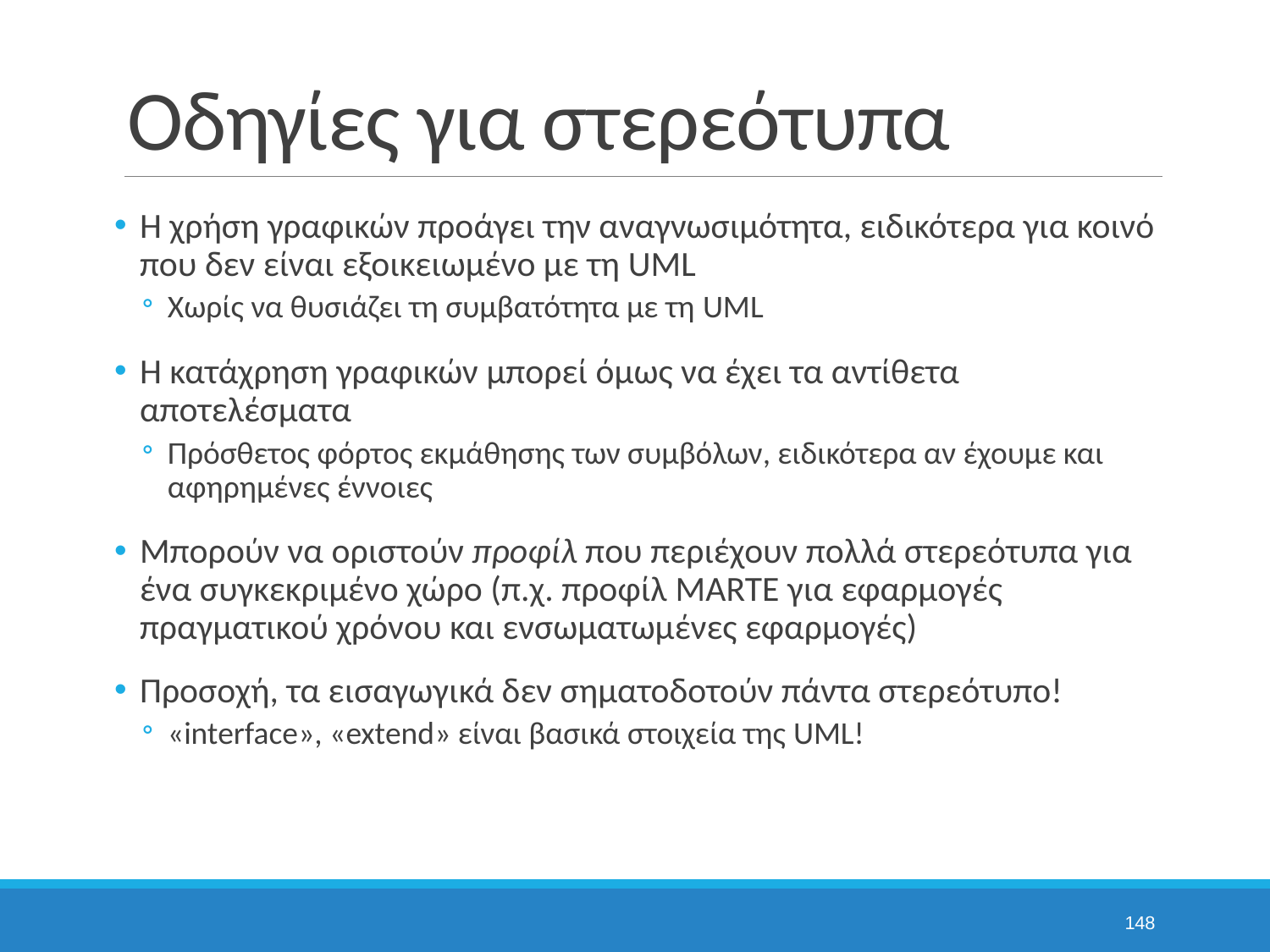

# Οδηγίες για στερεότυπα
Η χρήση γραφικών προάγει την αναγνωσιμότητα, ειδικότερα για κοινό που δεν είναι εξοικειωμένο με τη UML
Χωρίς να θυσιάζει τη συμβατότητα με τη UML
Η κατάχρηση γραφικών μπορεί όμως να έχει τα αντίθετα αποτελέσματα
Πρόσθετος φόρτος εκμάθησης των συμβόλων, ειδικότερα αν έχουμε και αφηρημένες έννοιες
Μπορούν να οριστούν προφίλ που περιέχουν πολλά στερεότυπα για ένα συγκεκριμένο χώρο (π.χ. προφίλ MARTE για εφαρμογές πραγματικού χρόνου και ενσωματωμένες εφαρμογές)
Προσοχή, τα εισαγωγικά δεν σηματοδοτούν πάντα στερεότυπο!
«interface», «extend» είναι βασικά στοιχεία της UML!
148